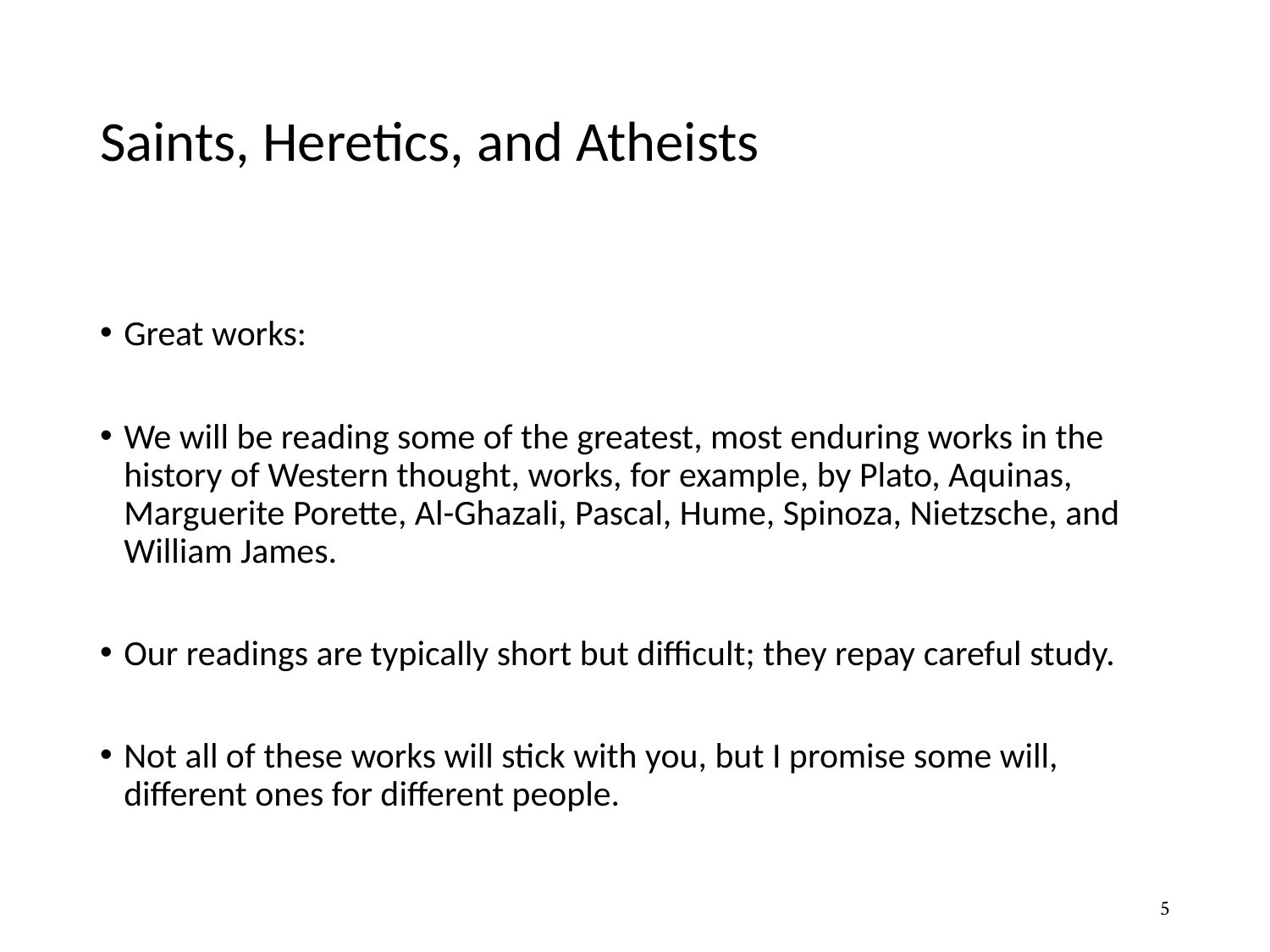

# Saints, Heretics, and Atheists

Great works:

We will be reading some of the greatest, most enduring works in the history of Western thought, works, for example, by Plato, Aquinas, Marguerite Porette, Al-Ghazali, Pascal, Hume, Spinoza, Nietzsche, and William James.

Our readings are typically short but difficult; they repay careful study.

Not all of these works will stick with you, but I promise some will, different ones for different people.

5